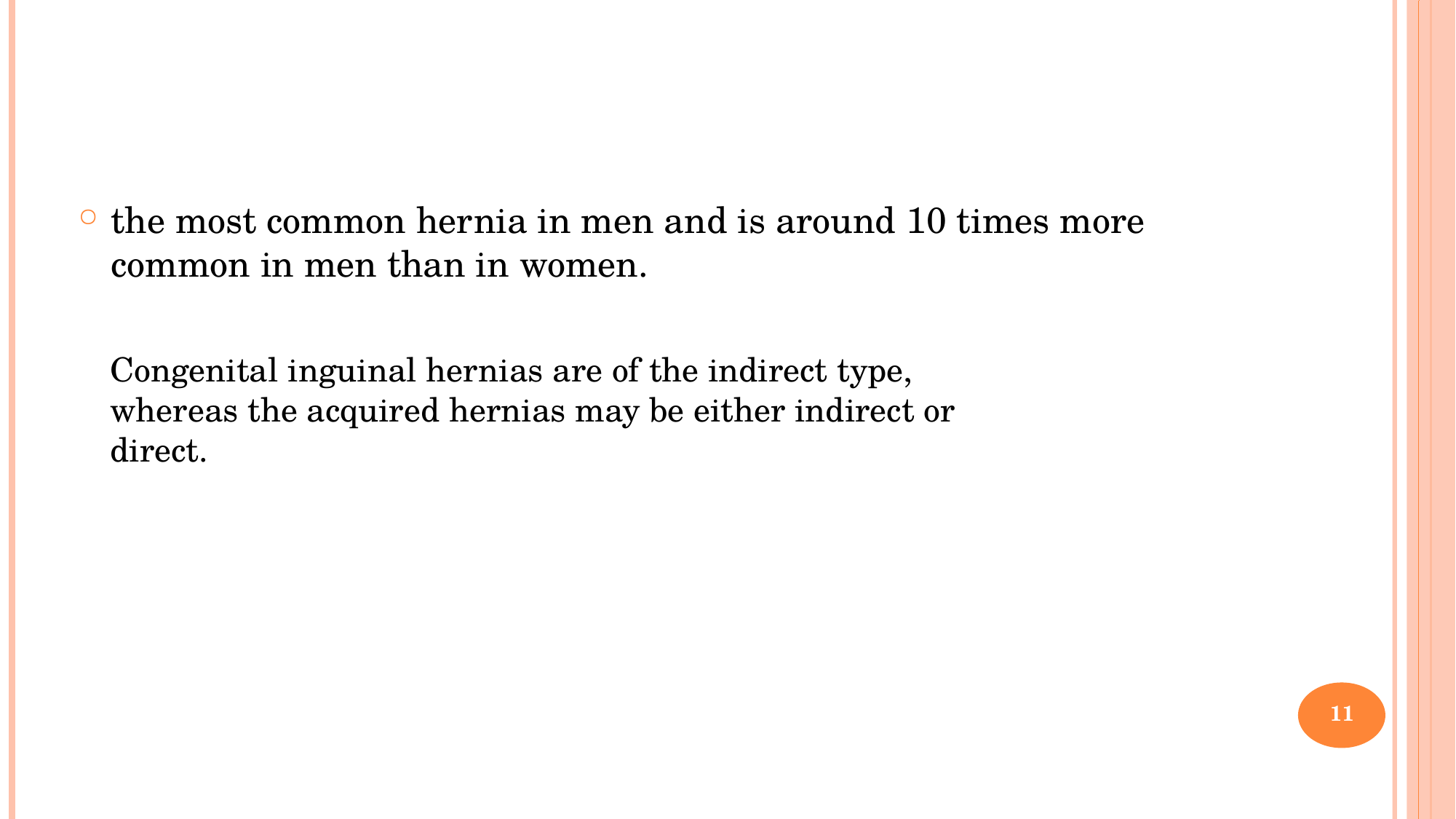

11
#
the most common hernia in men and is around 10 times more common in men than in women.
Congenital inguinal hernias are of the indirect type, whereas the acquired hernias may be either indirect or direct.